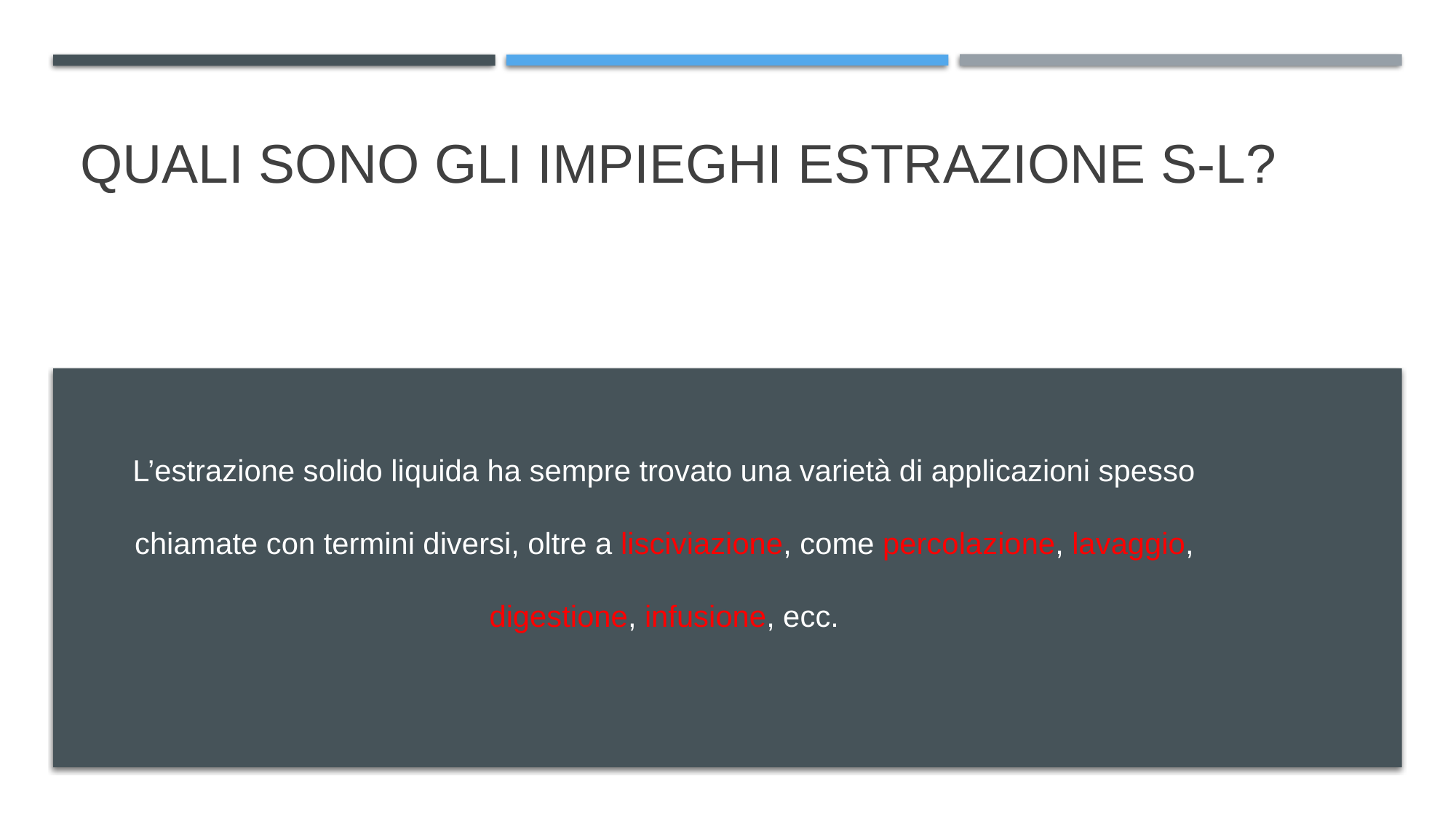

# Quali sono gli impieghi estrazione S-L?
L’estrazione solido liquida ha sempre trovato una varietà di applicazioni spesso
chiamate con termini diversi, oltre a lisciviazione, come percolazione, lavaggio,
digestione, infusione, ecc.